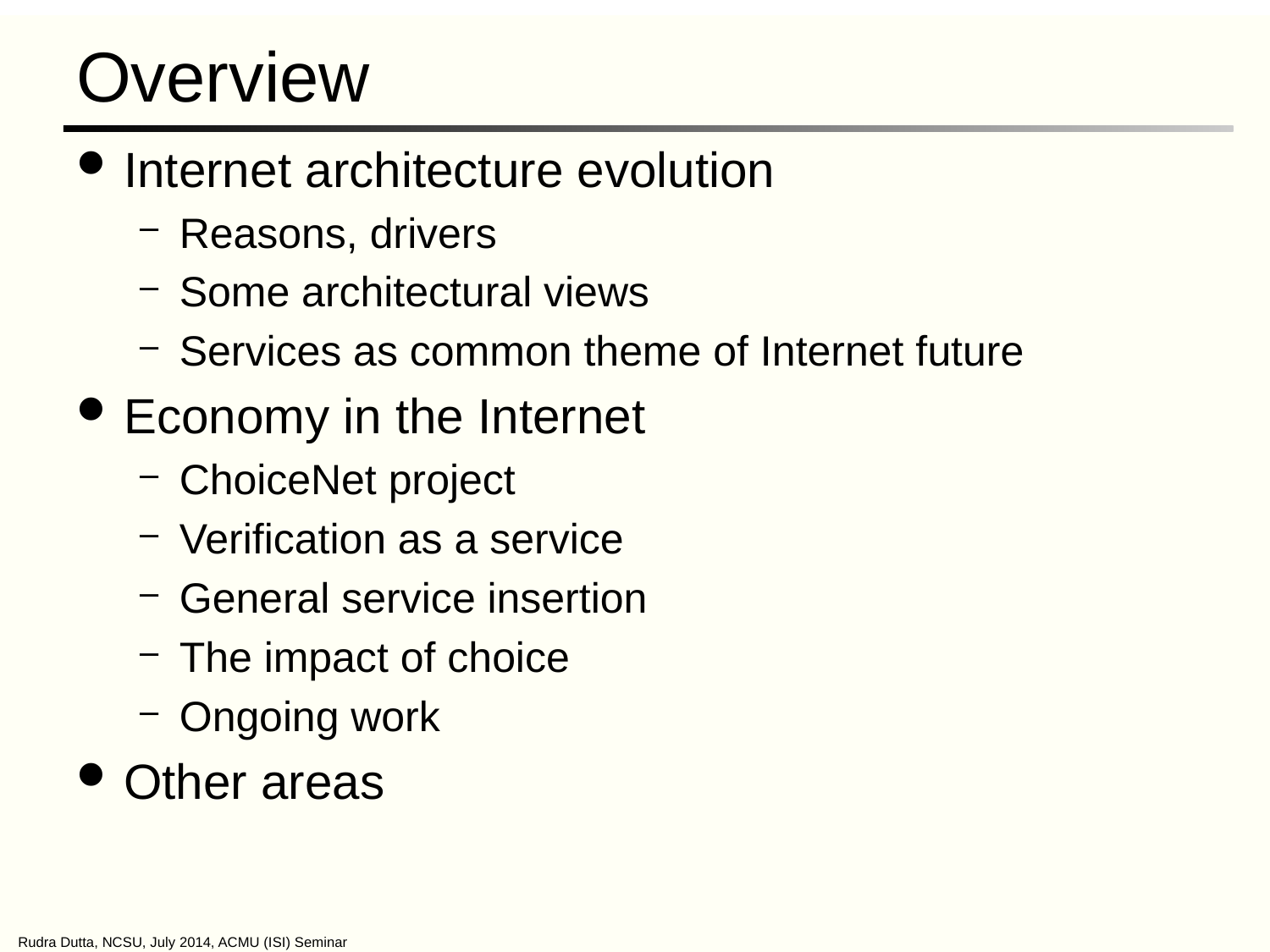

# Overview
Internet architecture evolution
Reasons, drivers
Some architectural views
Services as common theme of Internet future
Economy in the Internet
ChoiceNet project
Verification as a service
General service insertion
The impact of choice
Ongoing work
Other areas
Rudra Dutta, NCSU, July 2014, ACMU (ISI) Seminar